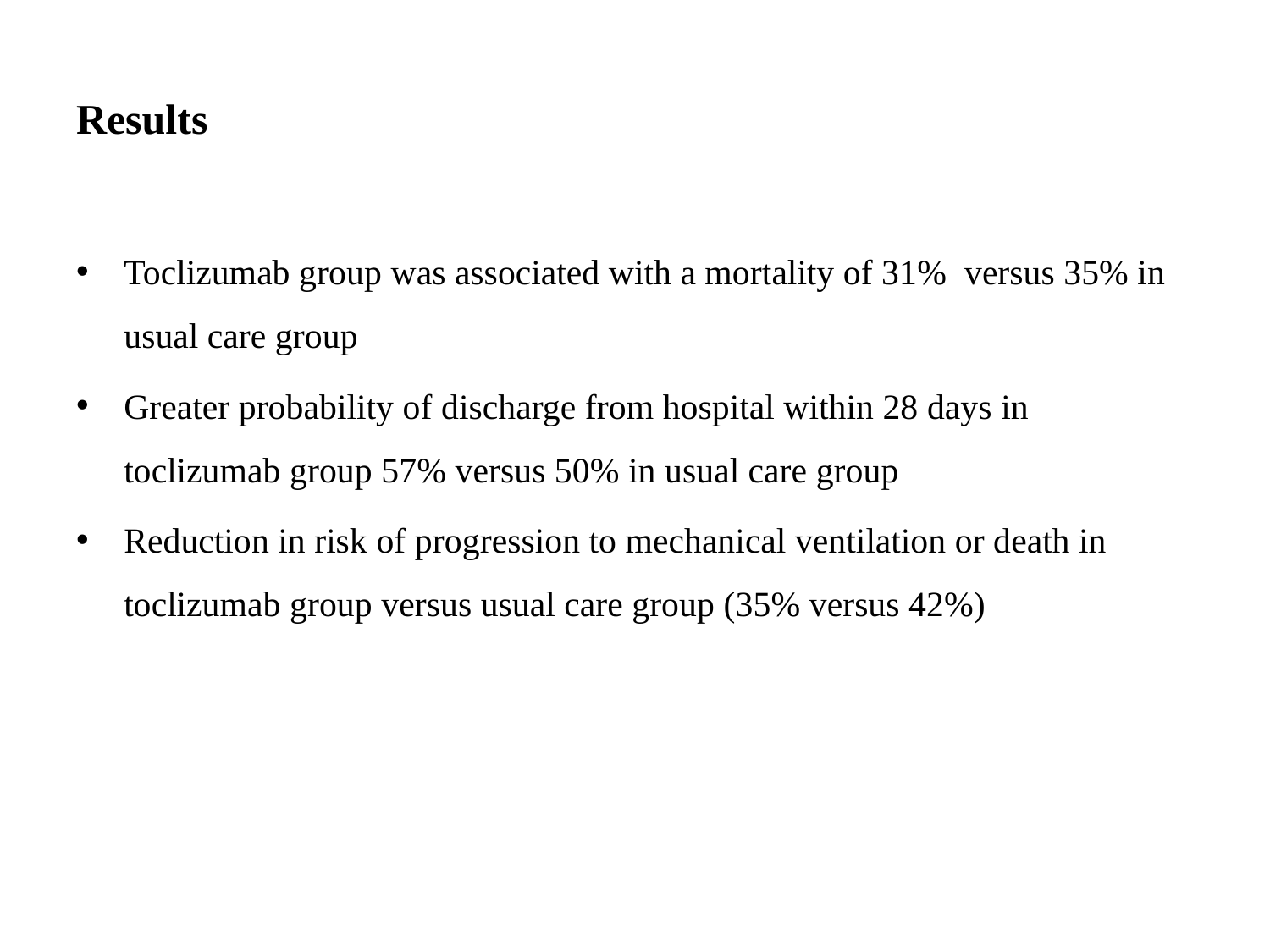

# Results
Toclizumab group was associated with a mortality of 31%  versus 35% in usual care group
Greater probability of discharge from hospital within 28 days in toclizumab group 57% versus 50% in usual care group
Reduction in risk of progression to mechanical ventilation or death in toclizumab group versus usual care group (35% versus 42%)